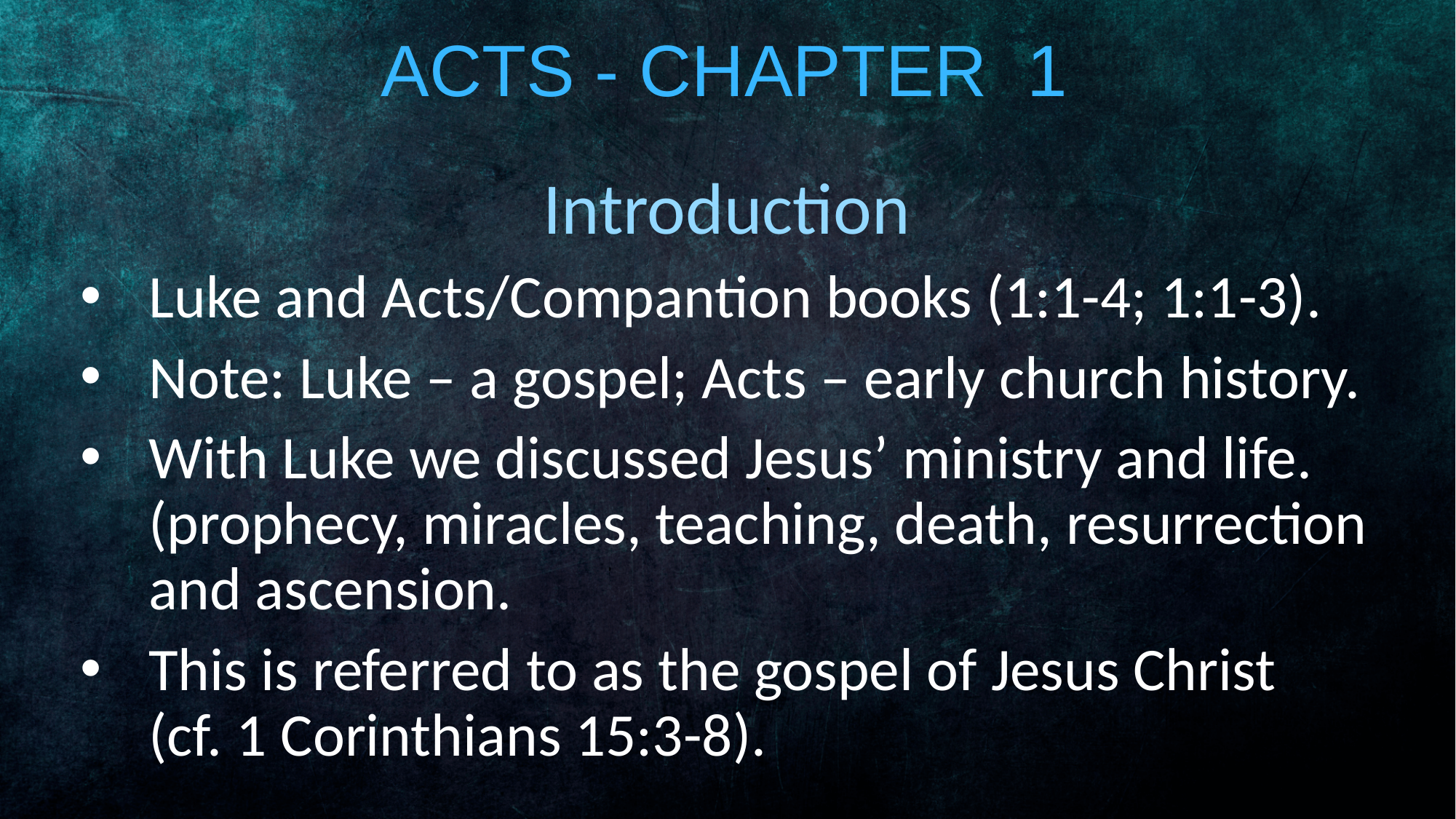

# Acts - Chapter  1
Introduction
Luke and Acts/Compantion books (1:1-4; 1:1-3).
Note: Luke – a gospel; Acts – early church history.
With Luke we discussed Jesus’ ministry and life. (prophecy, miracles, teaching, death, resurrection and ascension.
This is referred to as the gospel of Jesus Christ   (cf. 1 Corinthians 15:3-8).